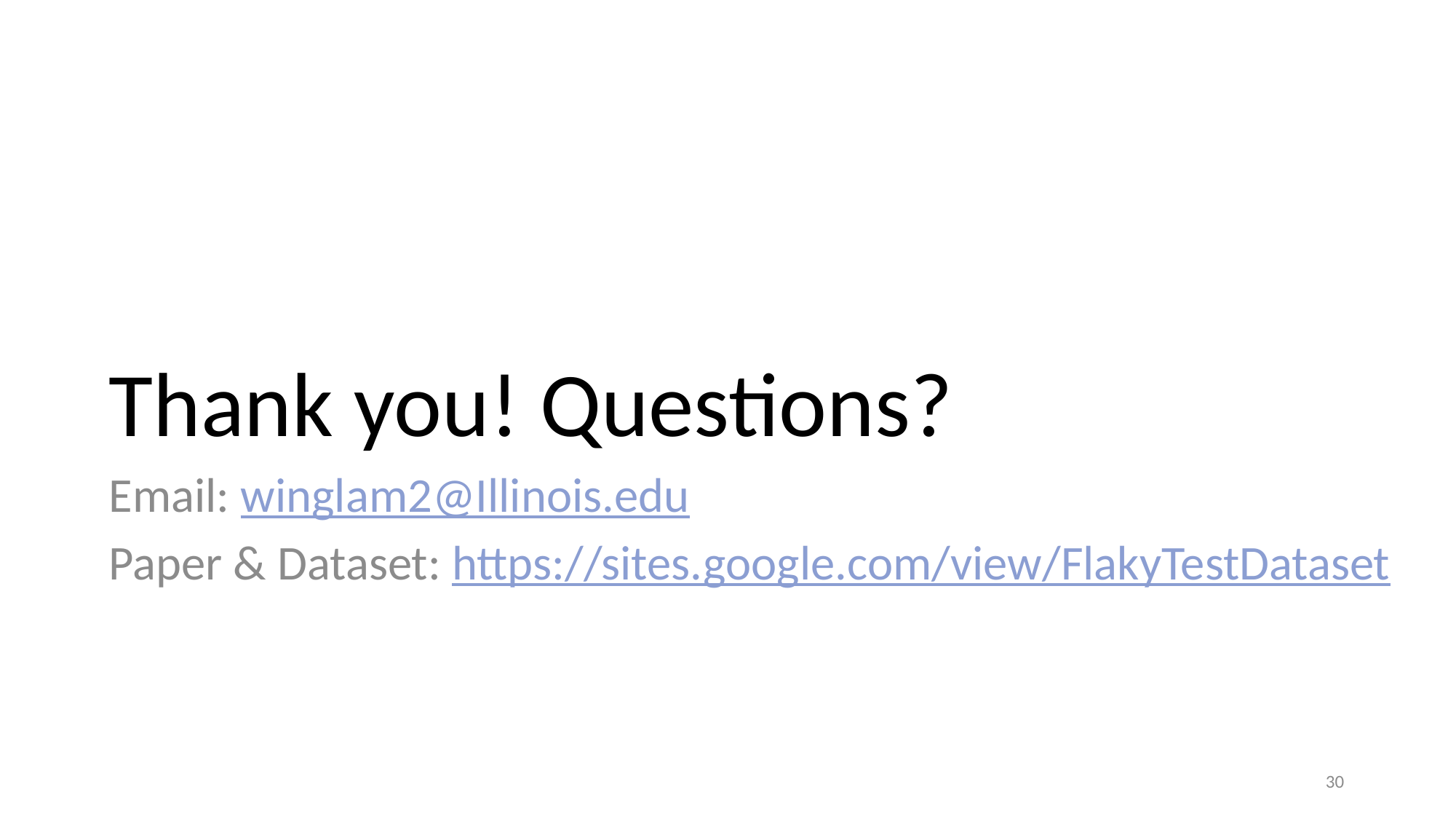

# Thank you! Questions?
Email: winglam2@Illinois.edu
Paper & Dataset: https://sites.google.com/view/FlakyTestDataset

30